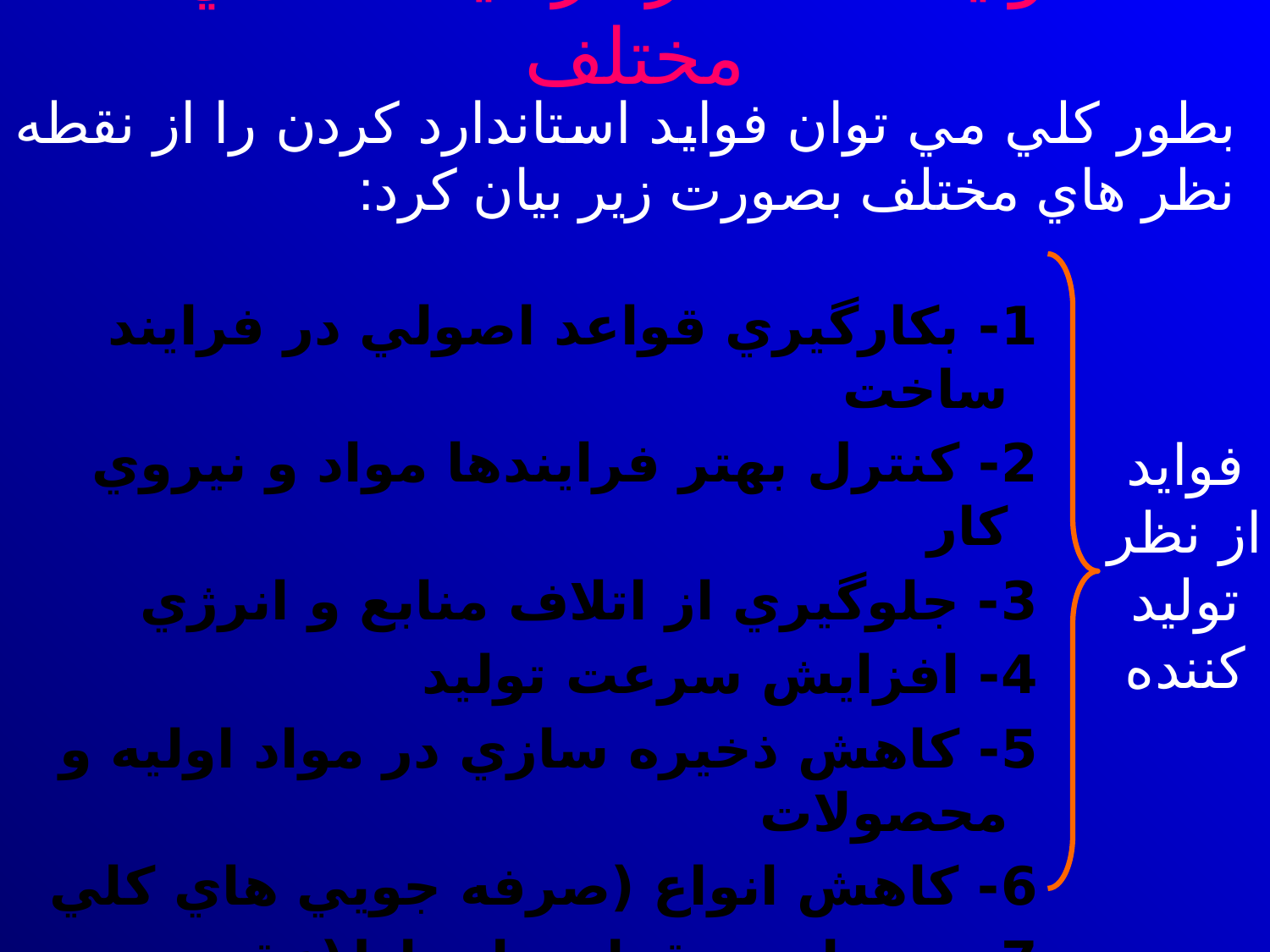

# فوايد استاندارداز ديدگاه هاي مختلف
بطور كلي مي توان فوايد استاندارد كردن را از نقطه نظر هاي مختلف بصورت زير بيان كرد:

 1- بكارگيري قواعد اصولي در فرايند ساخت
 2- كنترل بهتر فرايندها مواد و نيروي كار
 3- جلوگيري از اتلاف منابع و انرژي
 4- افزايش سرعت توليد
 5- كاهش ذخيره سازي در مواد اوليه و محصولات
 6- كاهش انواع (صرفه جويي هاي كلي
 7- سهولت برقراري ارتباط(عقد قرارداد ، سفارش ، شكايات و تهيه ماخذ
فوايد از نظر توليد كننده